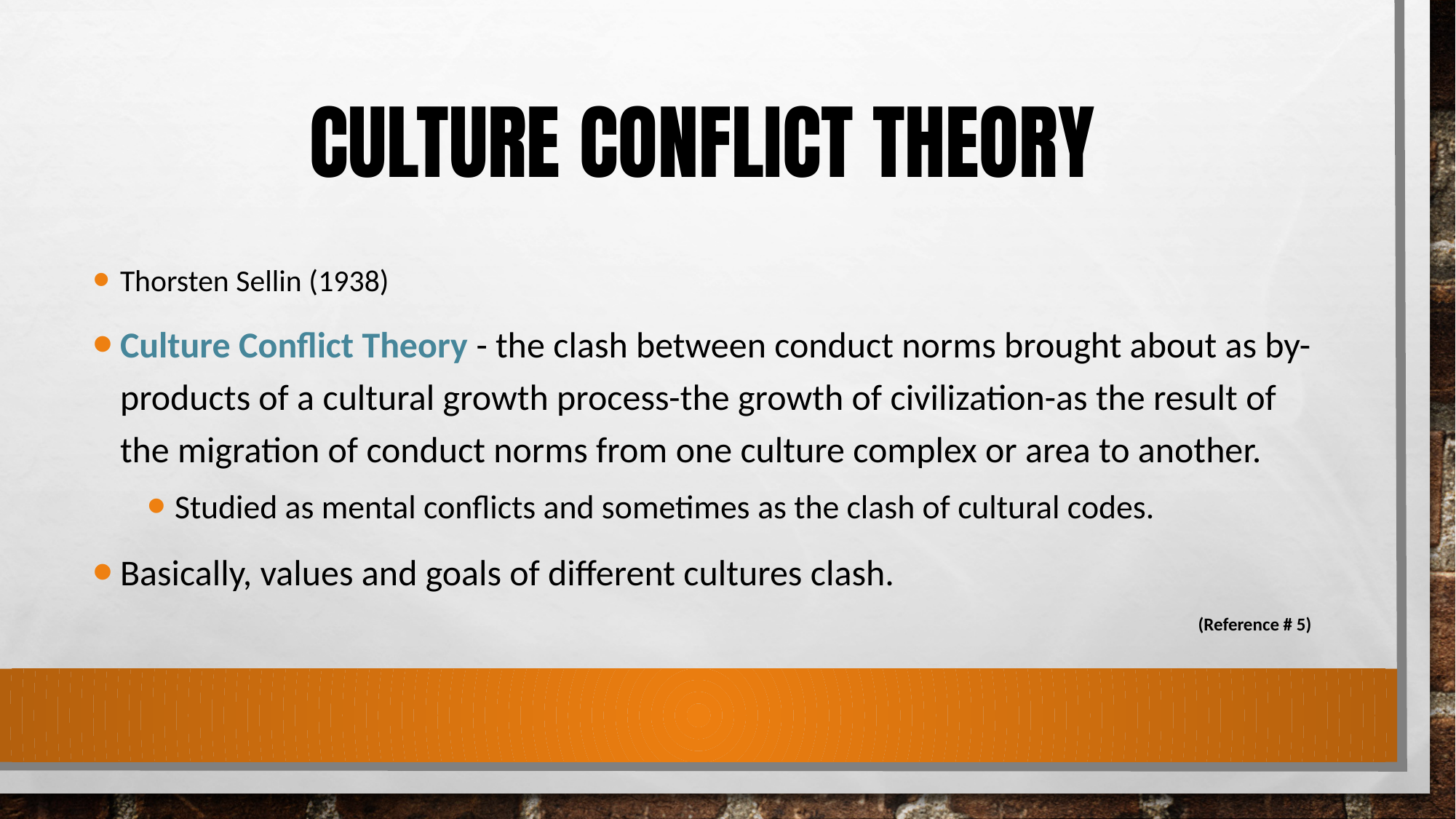

# Culture Conflict Theory
Thorsten Sellin (1938)
Culture Conflict Theory - the clash between conduct norms brought about as by-products of a cultural growth process-the growth of civilization-as the result of the migration of conduct norms from one culture complex or area to another.
Studied as mental conflicts and sometimes as the clash of cultural codes.
Basically, values and goals of different cultures clash.
(Reference # 5)